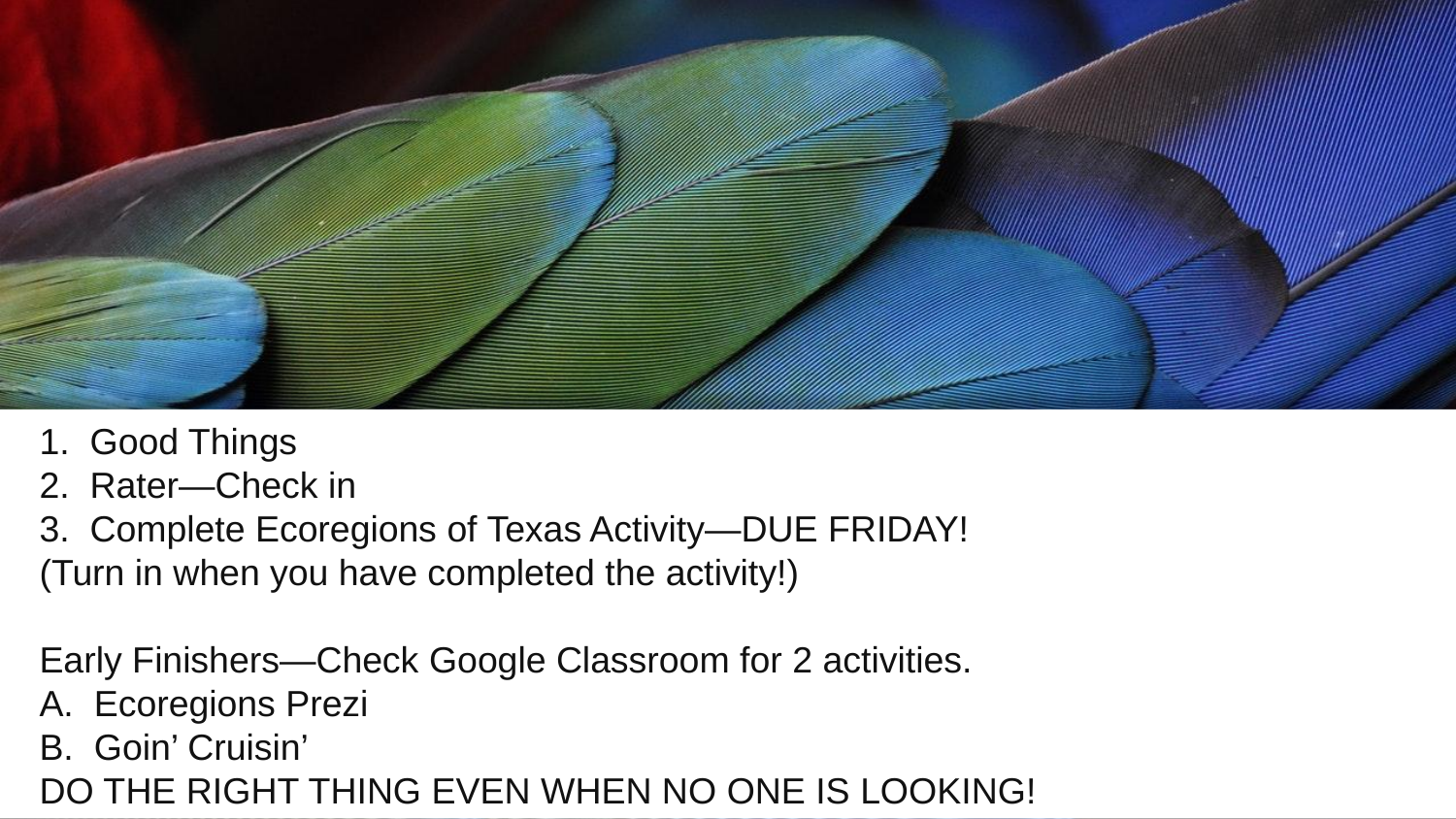

# 1.  Good Things 2.  Rater—Check in 3.  Complete Ecoregions of Texas Activity—DUE FRIDAY! (Turn in when you have completed the activity!) Early Finishers—Check Google Classroom for 2 activities. A.  Ecoregions Prezi B.  Goin’ Cruisin’ DO THE RIGHT THING EVEN WHEN NO ONE IS LOOKING!